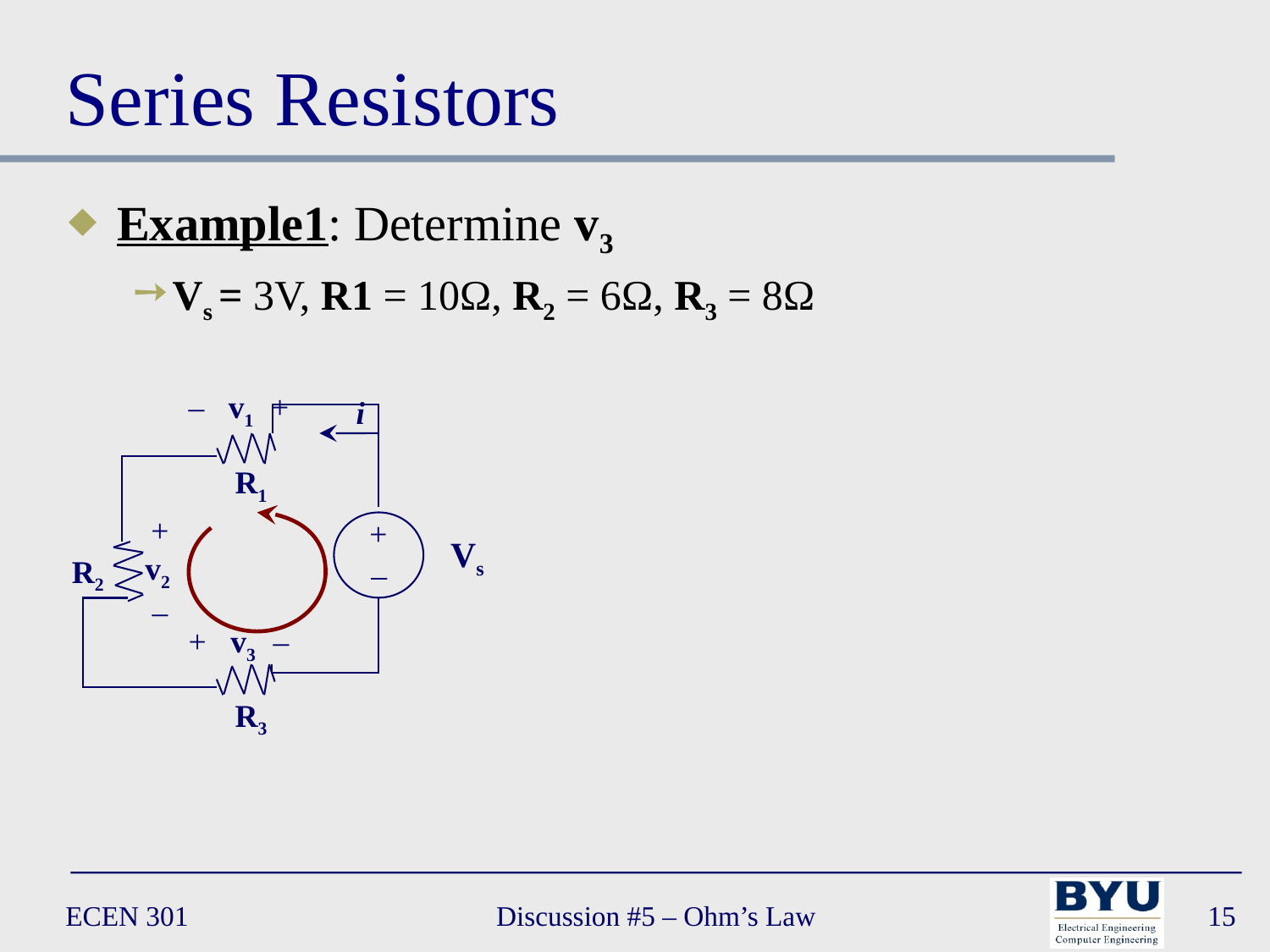

# Series Resistors
Example1: Determine v3
Vs = 3V, R1 = 10Ω, R2 = 6Ω, R3 = 8Ω
–   v1   +
i

R1
+
v2
–
+

Vs
_

R2
+   v3   –

R3
ECEN 301
Discussion #5 – Ohm’s Law
15